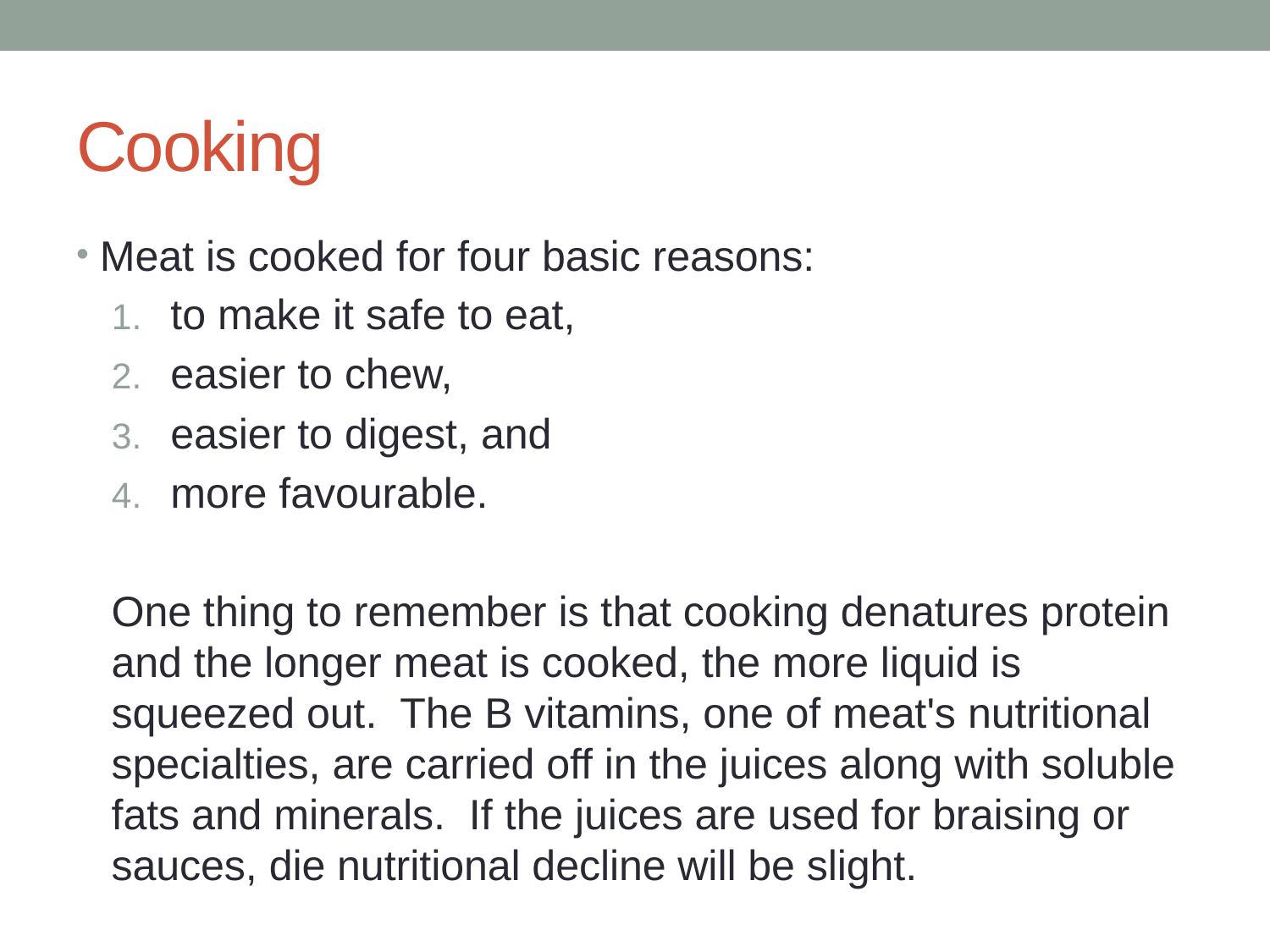

# Cooking
Meat is cooked for four basic reasons:
to make it safe to eat,
easier to chew,
easier to digest, and
more favourable.

One thing to remember is that cooking denatures protein and the longer meat is cooked, the more liquid is squeezed out.  The B vitamins, one of meat's nutritional specialties, are carried off in the juices along with soluble fats and minerals.  If the juices are used for braising or sauces, die nutritional decline will be slight.